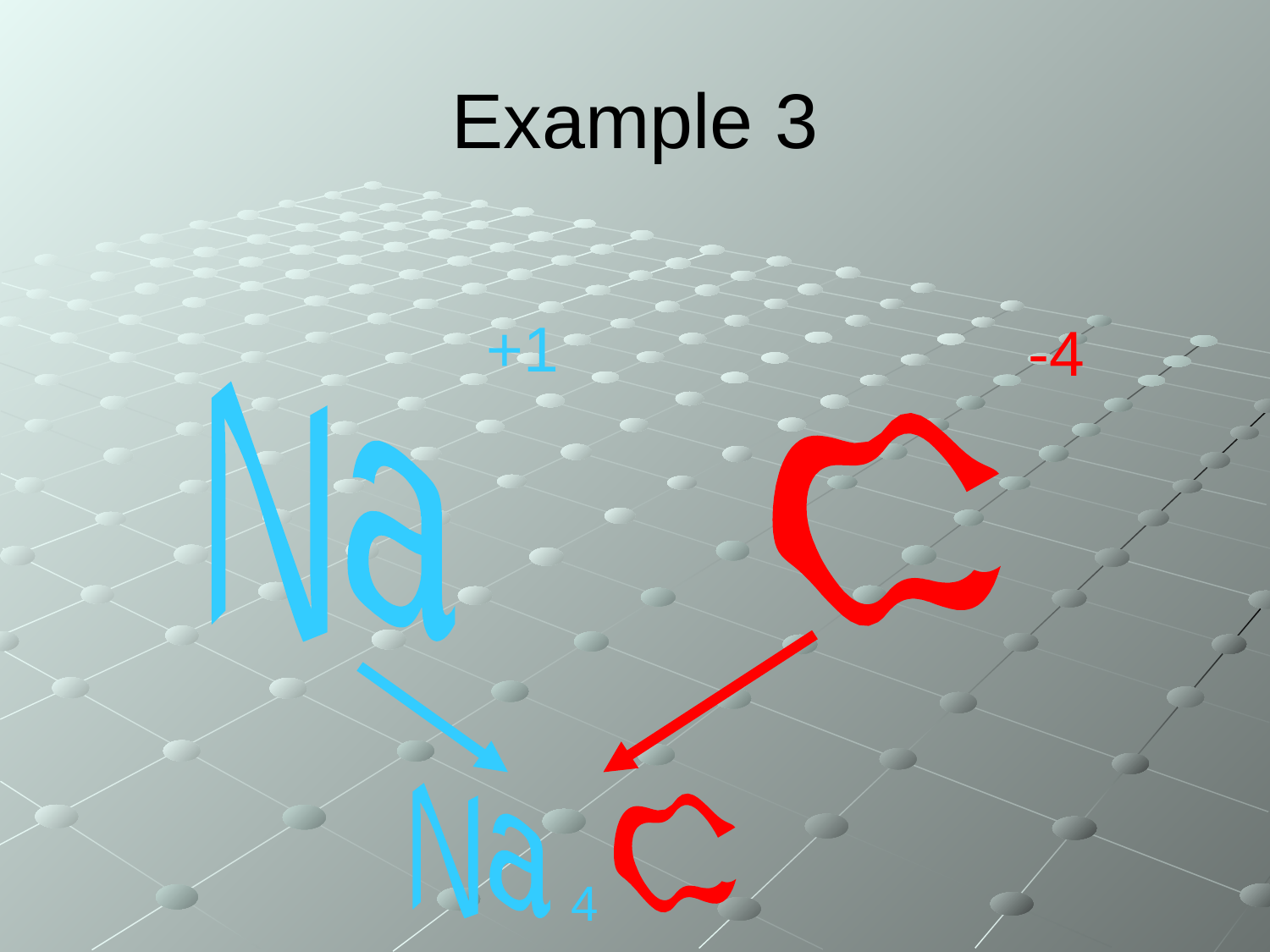

# Example 3
+1
-4
Na
C

Na
C
4